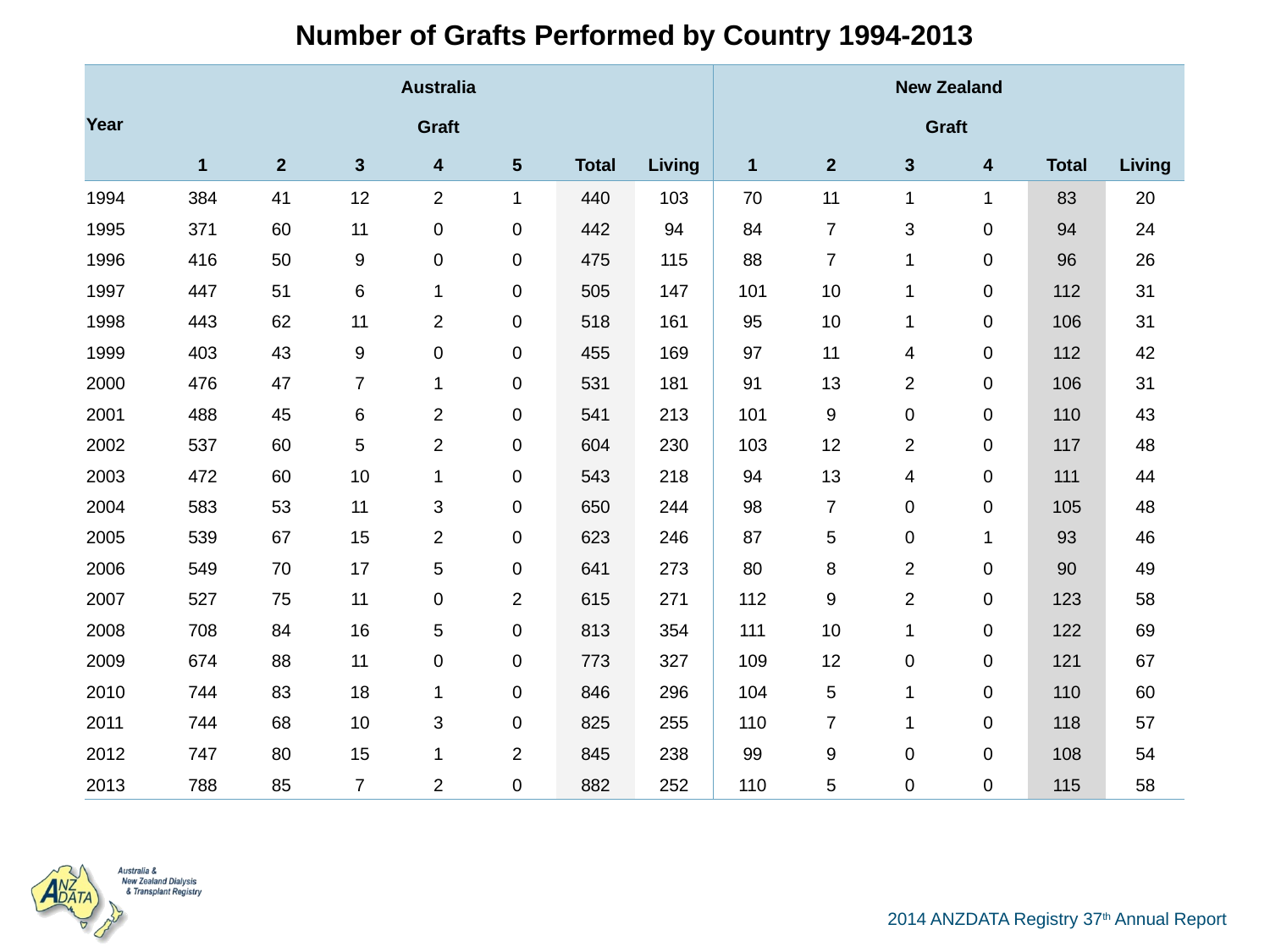

| Number of Grafts Performed by Country 1994-2013 |  |  |  |  |  |  |  |  |  |  |  |  |  |
| --- | --- | --- | --- | --- | --- | --- | --- | --- | --- | --- | --- | --- | --- |
| Year | Australia |  |  |  |  |  |  | New Zealand |  |  |  |  |  |
|  | Graft |  |  |  |  |  |  | Graft |  |  |  |  |  |
|  | 1 | 2 | 3 | 4 | 5 | Total | Living | 1 | 2 | 3 | 4 | Total | Living |
| 1994 | 384 | 41 | 12 | 2 | 1 | 440 | 103 | 70 | 11 | 1 | 1 | 83 | 20 |
| 1995 | 371 | 60 | 11 | 0 | 0 | 442 | 94 | 84 | 7 | 3 | 0 | 94 | 24 |
| 1996 | 416 | 50 | 9 | 0 | 0 | 475 | 115 | 88 | 7 | 1 | 0 | 96 | 26 |
| 1997 | 447 | 51 | 6 | 1 | 0 | 505 | 147 | 101 | 10 | 1 | 0 | 112 | 31 |
| 1998 | 443 | 62 | 11 | 2 | 0 | 518 | 161 | 95 | 10 | 1 | 0 | 106 | 31 |
| 1999 | 403 | 43 | 9 | 0 | 0 | 455 | 169 | 97 | 11 | 4 | 0 | 112 | 42 |
| 2000 | 476 | 47 | 7 | 1 | 0 | 531 | 181 | 91 | 13 | 2 | 0 | 106 | 31 |
| 2001 | 488 | 45 | 6 | 2 | 0 | 541 | 213 | 101 | 9 | 0 | 0 | 110 | 43 |
| 2002 | 537 | 60 | 5 | 2 | 0 | 604 | 230 | 103 | 12 | 2 | 0 | 117 | 48 |
| 2003 | 472 | 60 | 10 | 1 | 0 | 543 | 218 | 94 | 13 | 4 | 0 | 111 | 44 |
| 2004 | 583 | 53 | 11 | 3 | 0 | 650 | 244 | 98 | 7 | 0 | 0 | 105 | 48 |
| 2005 | 539 | 67 | 15 | 2 | 0 | 623 | 246 | 87 | 5 | 0 | 1 | 93 | 46 |
| 2006 | 549 | 70 | 17 | 5 | 0 | 641 | 273 | 80 | 8 | 2 | 0 | 90 | 49 |
| 2007 | 527 | 75 | 11 | 0 | 2 | 615 | 271 | 112 | 9 | 2 | 0 | 123 | 58 |
| 2008 | 708 | 84 | 16 | 5 | 0 | 813 | 354 | 111 | 10 | 1 | 0 | 122 | 69 |
| 2009 | 674 | 88 | 11 | 0 | 0 | 773 | 327 | 109 | 12 | 0 | 0 | 121 | 67 |
| 2010 | 744 | 83 | 18 | 1 | 0 | 846 | 296 | 104 | 5 | 1 | 0 | 110 | 60 |
| 2011 | 744 | 68 | 10 | 3 | 0 | 825 | 255 | 110 | 7 | 1 | 0 | 118 | 57 |
| 2012 | 747 | 80 | 15 | 1 | 2 | 845 | 238 | 99 | 9 | 0 | 0 | 108 | 54 |
| 2013 | 788 | 85 | 7 | 2 | 0 | 882 | 252 | 110 | 5 | 0 | 0 | 115 | 58 |